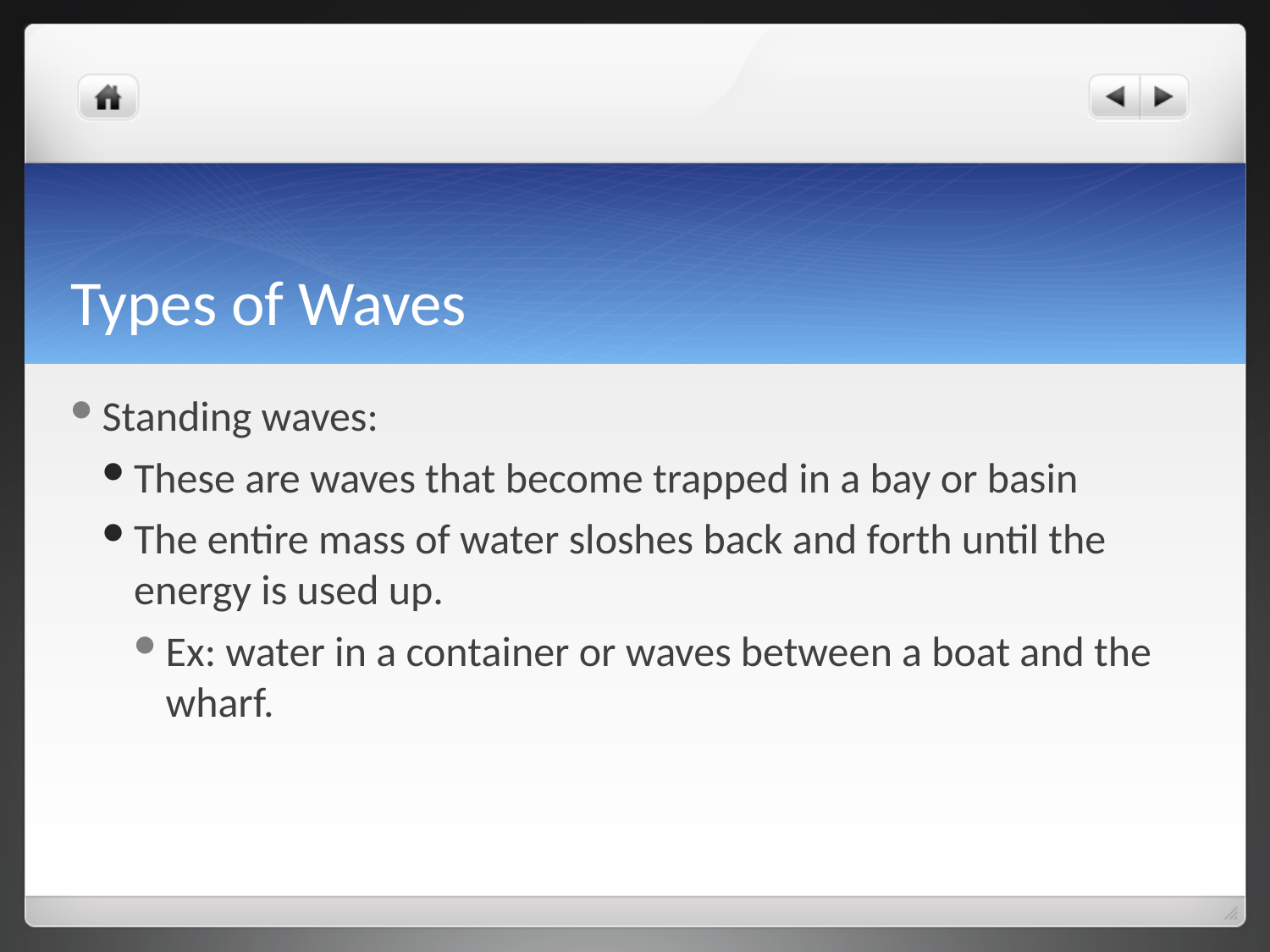

# Types of Waves
Standing waves:
These are waves that become trapped in a bay or basin
The entire mass of water sloshes back and forth until the energy is used up.
Ex: water in a container or waves between a boat and the wharf.